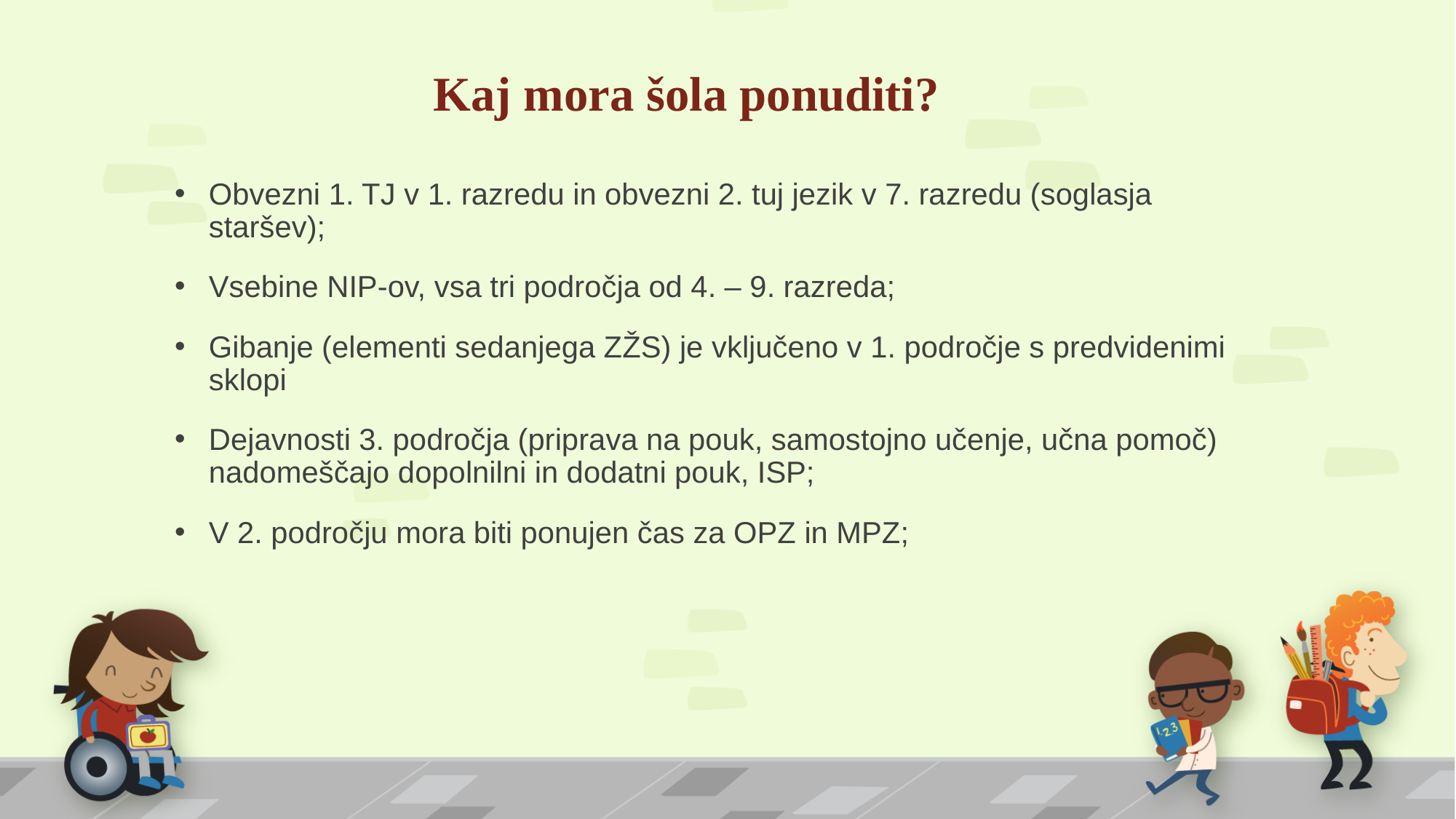

# Kaj mora šola ponuditi?
Obvezni 1. TJ v 1. razredu in obvezni 2. tuj jezik v 7. razredu (soglasja staršev);
Vsebine NIP-ov, vsa tri področja od 4. – 9. razreda;
Gibanje (elementi sedanjega ZŽS) je vključeno v 1. področje s predvidenimi sklopi
Dejavnosti 3. področja (priprava na pouk, samostojno učenje, učna pomoč) nadomeščajo dopolnilni in dodatni pouk, ISP;
V 2. področju mora biti ponujen čas za OPZ in MPZ;